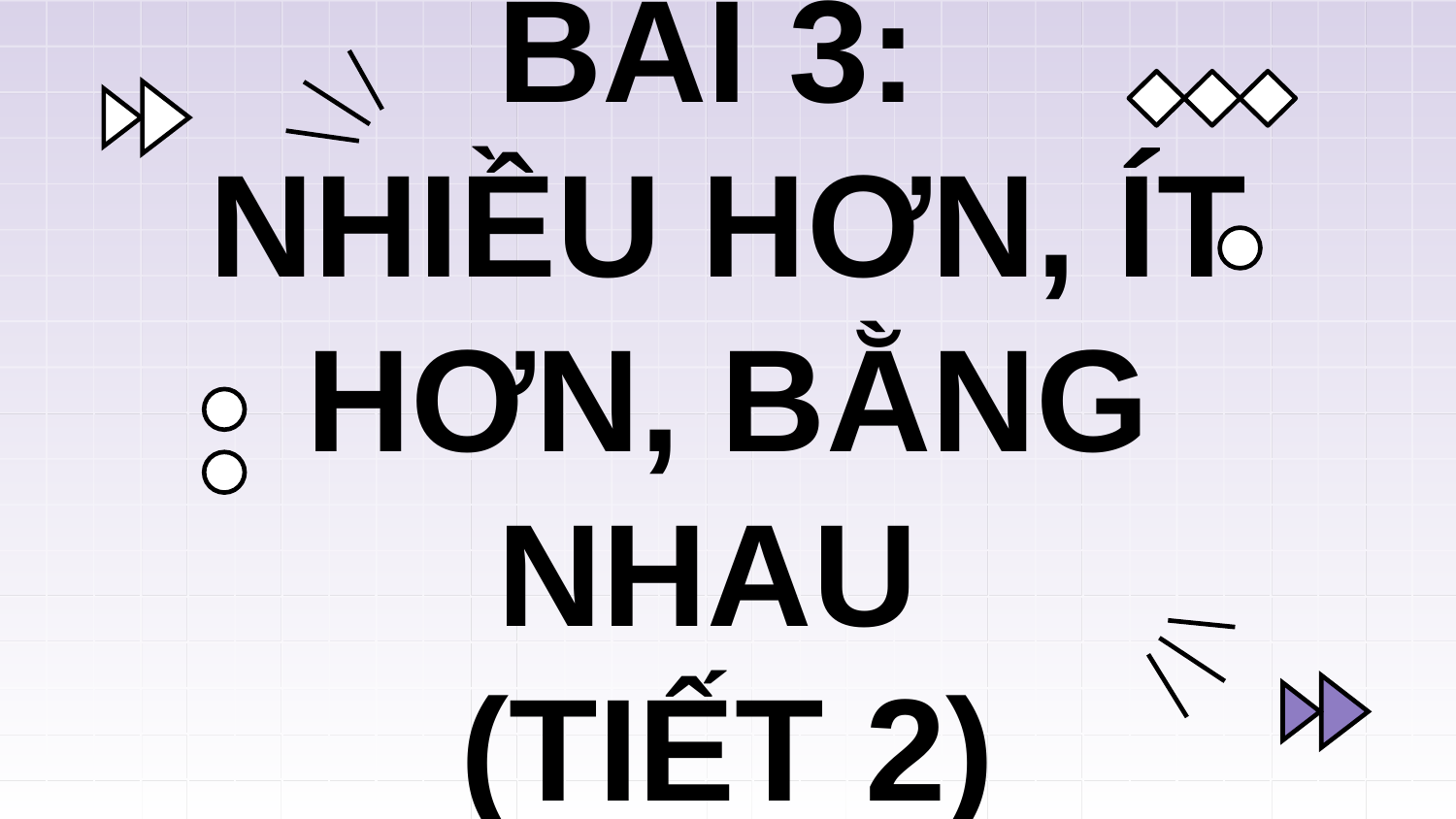

# BÀI 3: NHIỀU HƠN, ÍT HƠN, BẰNG NHAU (TIẾT 2)